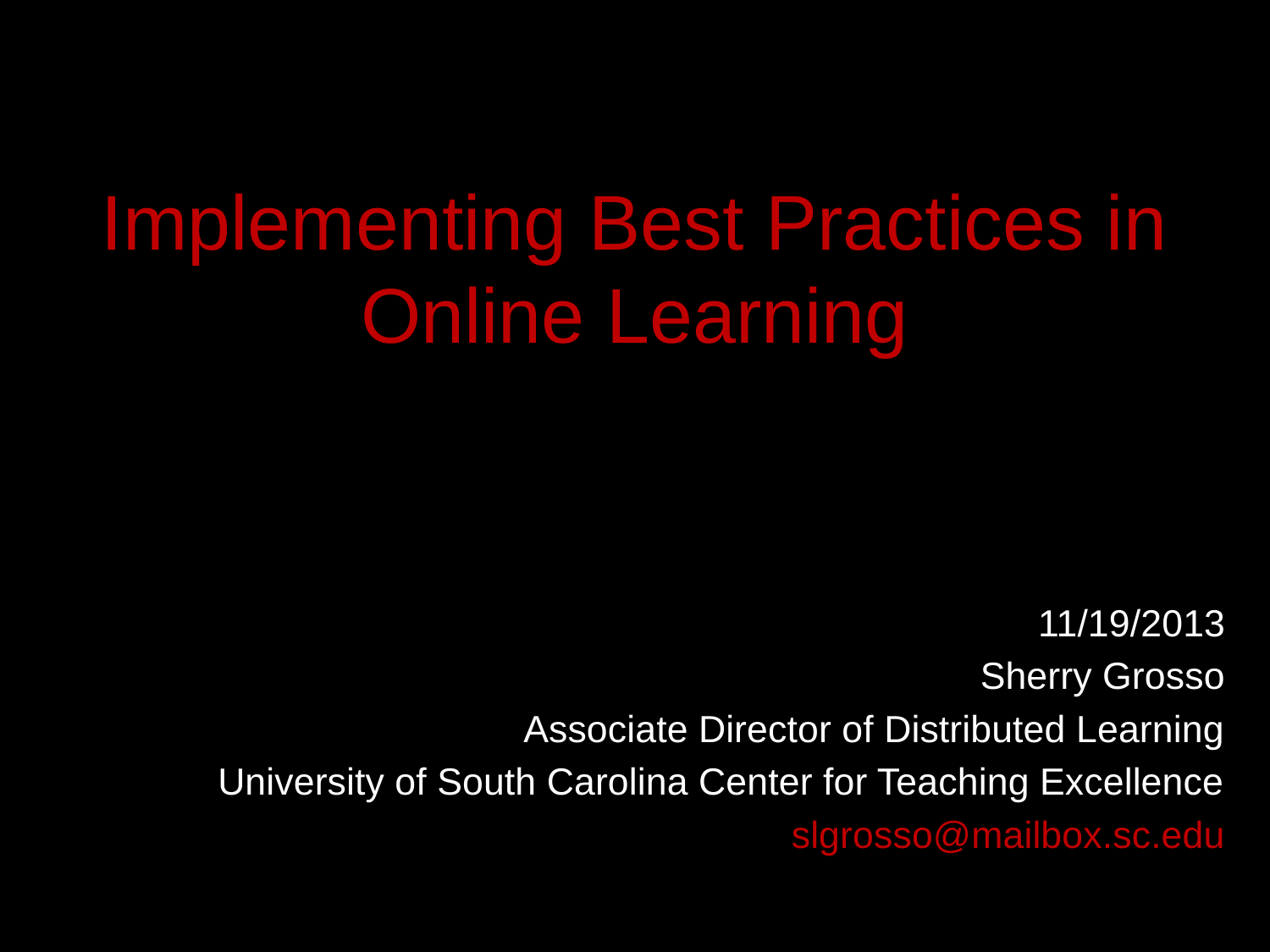

# Implementing Best Practices in Online Learning
11/19/2013
Sherry Grosso
Associate Director of Distributed Learning
University of South Carolina Center for Teaching Excellence
slgrosso@mailbox.sc.edu